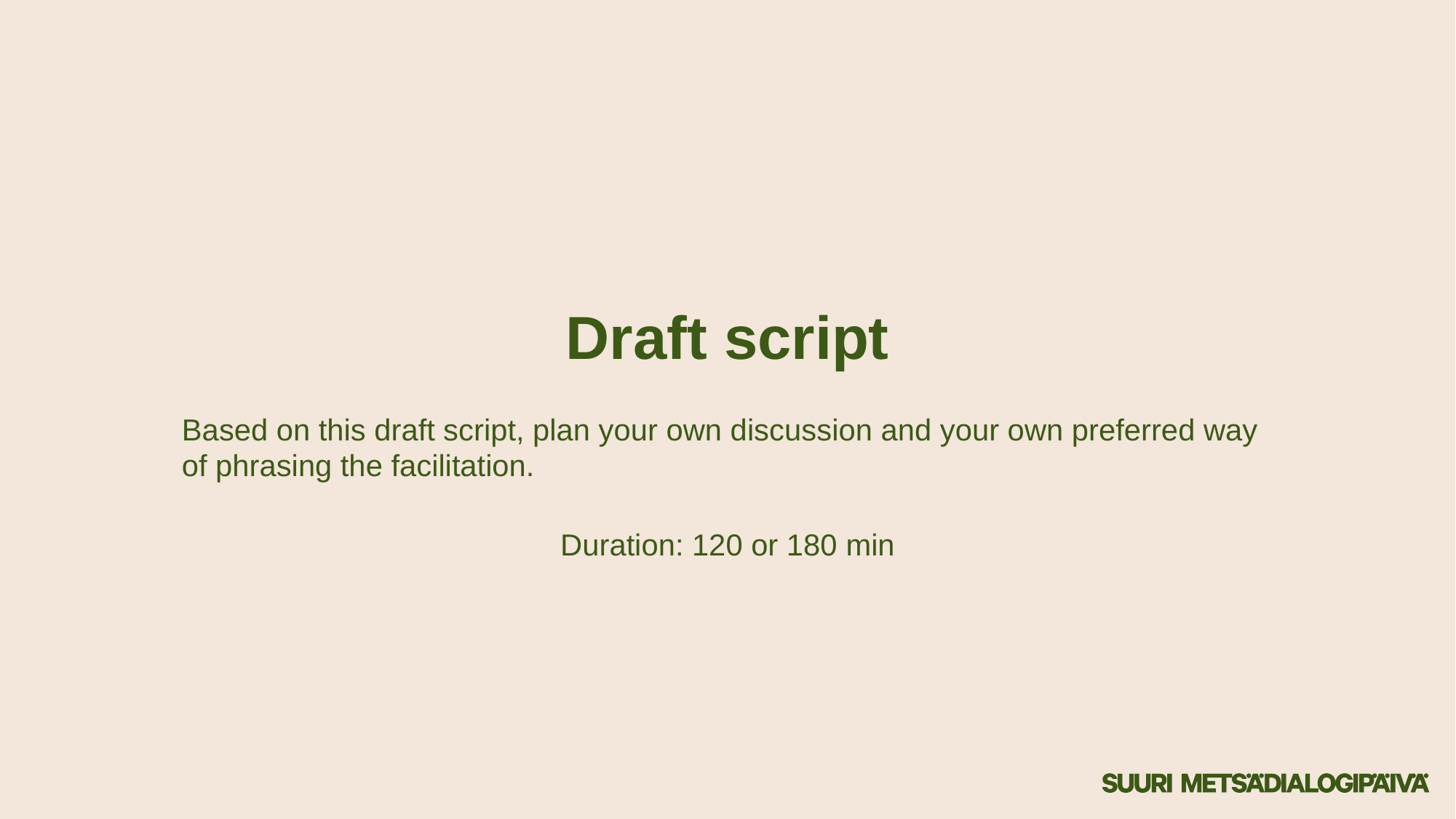

# Draft script
Based on this draft script, plan your own discussion and your own preferred way of phrasing the facilitation.

Duration: 120 or 180 min